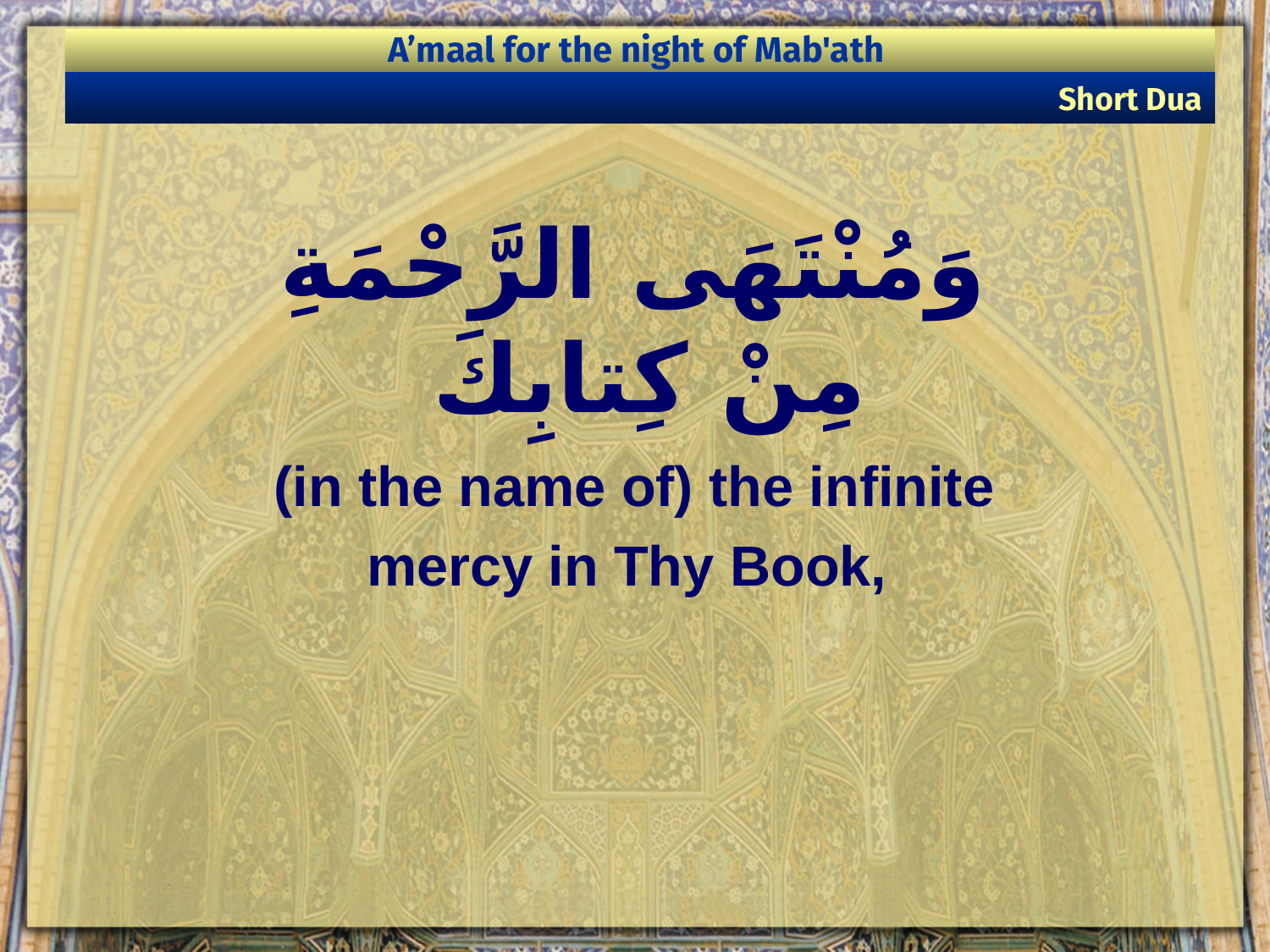

A’maal for the night of Mab'ath
Short Dua
وَمُنْتَهَى الرَّحْمَةِ مِنْ كِتابِكَ
(in the name of) the infinite
mercy in Thy Book,